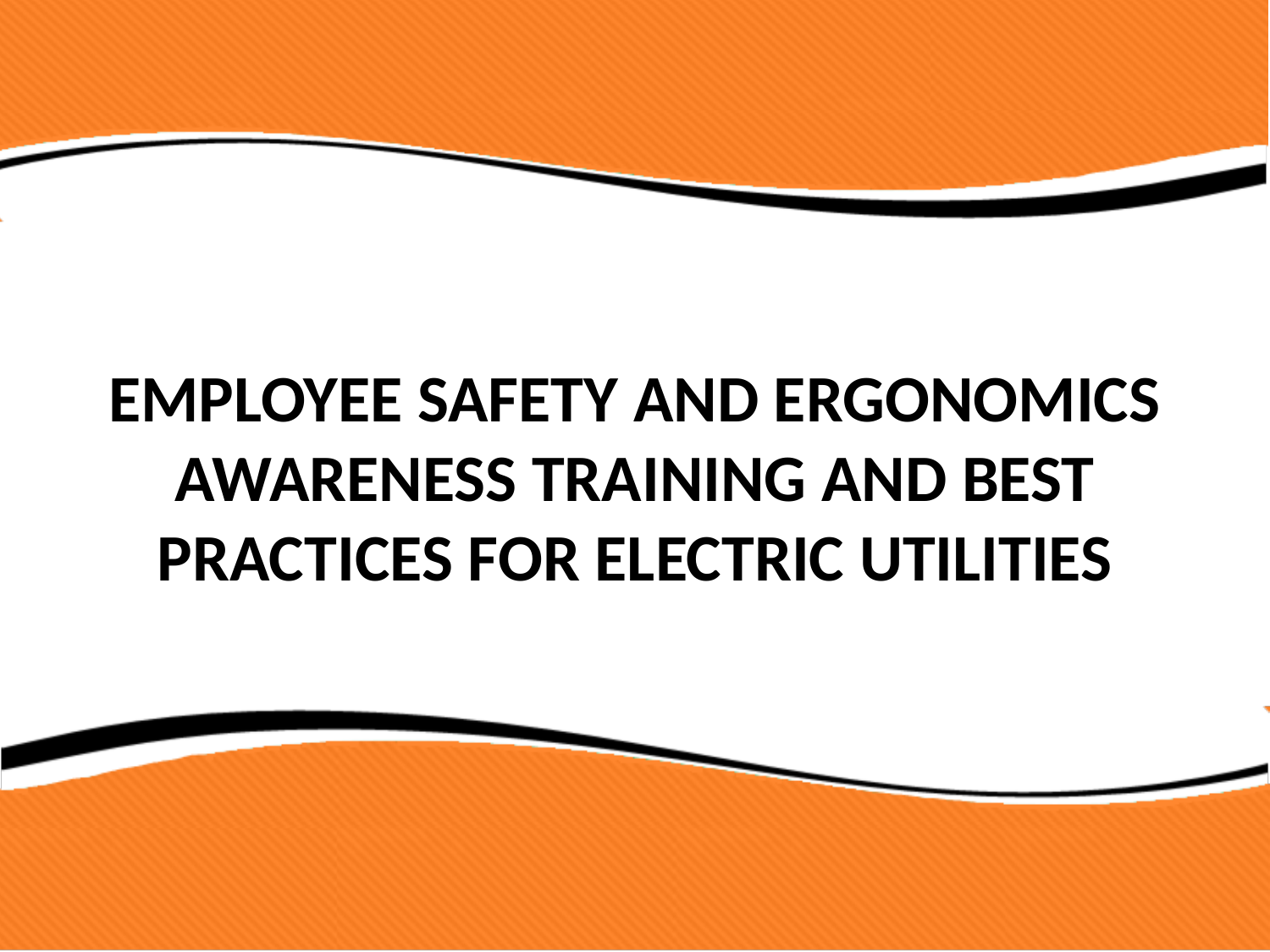

# EMPLOYEE SAFETY AND Ergonomics awareness training AND BEST PRACTICES for electric utilities